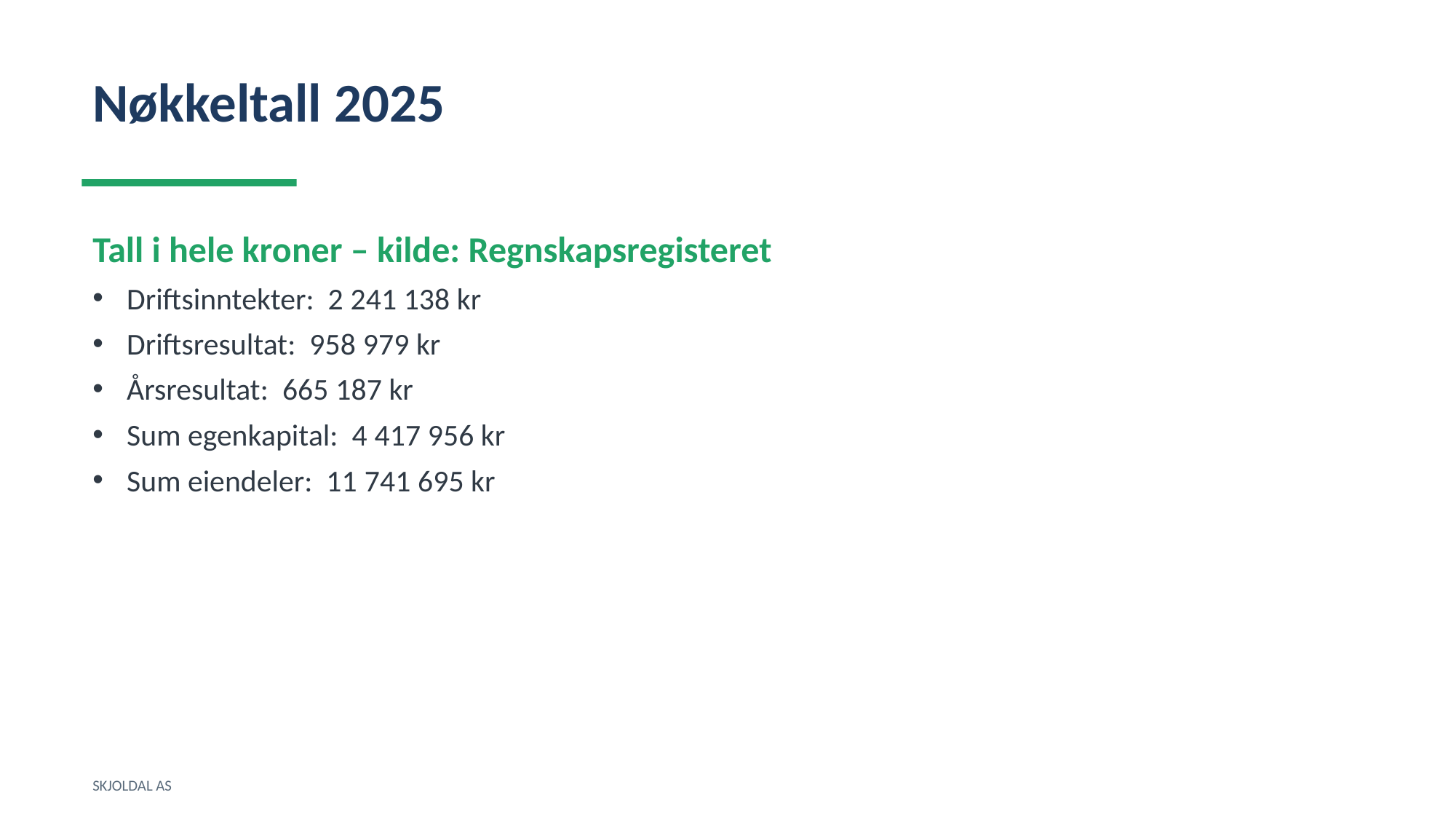

Nøkkeltall 2025

Tall i hele kroner – kilde: Regnskapsregisteret
Driftsinntekter:  2 241 138 kr
Driftsresultat:  958 979 kr
Årsresultat:  665 187 kr
Sum egenkapital:  4 417 956 kr
Sum eiendeler:  11 741 695 kr
SKJOLDAL AS